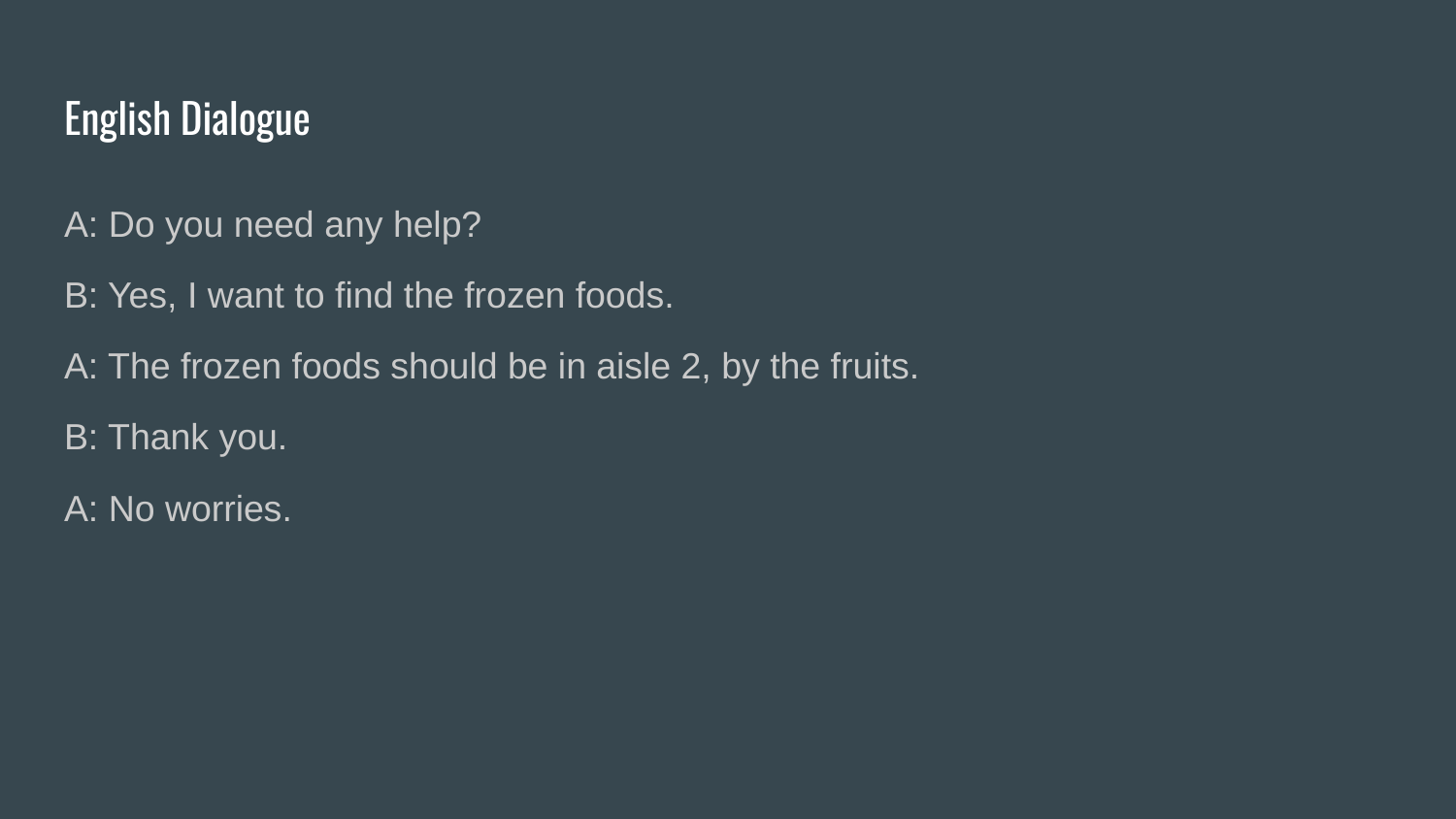

# English Dialogue
A: Do you need any help?
B: Yes, I want to find the frozen foods.
A: The frozen foods should be in aisle 2, by the fruits.
B: Thank you.
A: No worries.